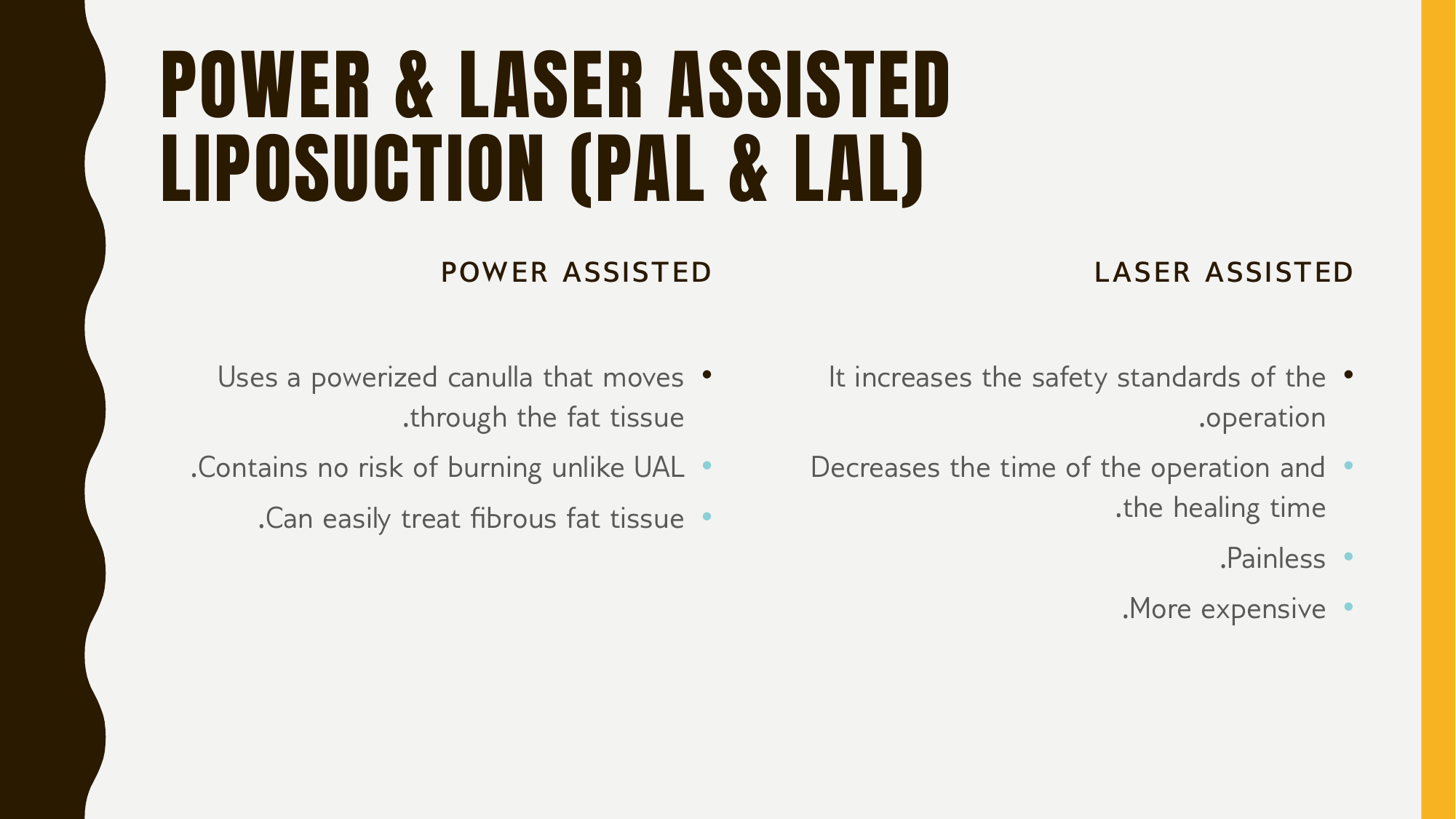

# Power & Laser assisted Liposuction (PAL & LAL)
Power assisted

Laser assisted

Uses a powerized canulla that moves through the fat tissue.
Contains no risk of burning unlike UAL.
Can easily treat fibrous fat tissue.

It increases the safety standards of the operation.
Decreases the time of the operation and the healing time.
Painless.
More expensive.